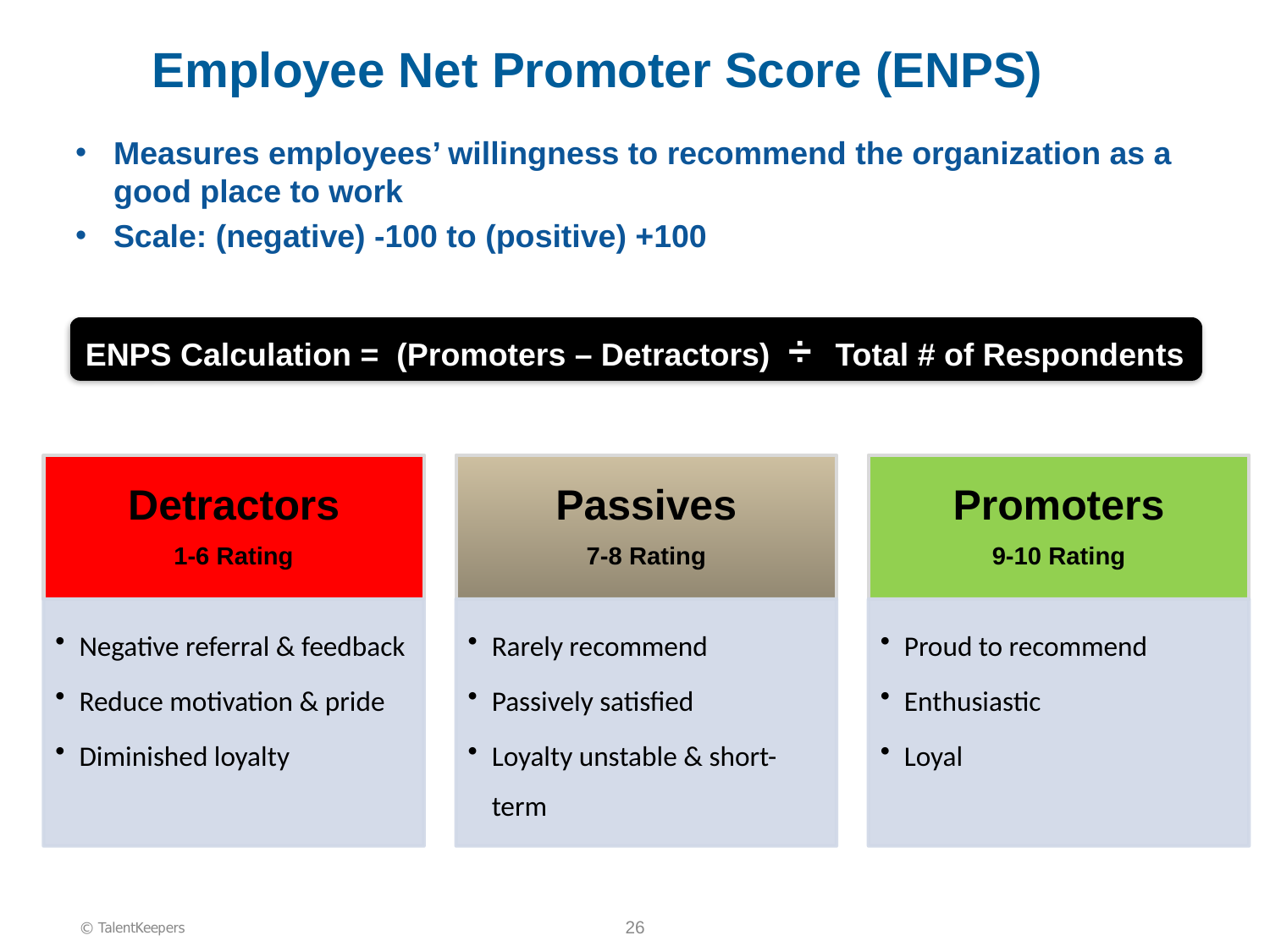

Employee Net Promoter Score (ENPS)
Measures employees’ willingness to recommend the organization as a good place to work
Scale: (negative) -100 to (positive) +100

ENPS Calculation =  (Promoters – Detractors)  ÷  Total # of Respondents
Detractors
1-6 Rating
Negative referral & feedback
Reduce motivation & pride
Diminished loyalty
Passives
7-8 Rating
Rarely recommend
Passively satisfied
Loyalty unstable & short-term
Promoters
9-10 Rating
Proud to recommend
Enthusiastic
Loyal
26